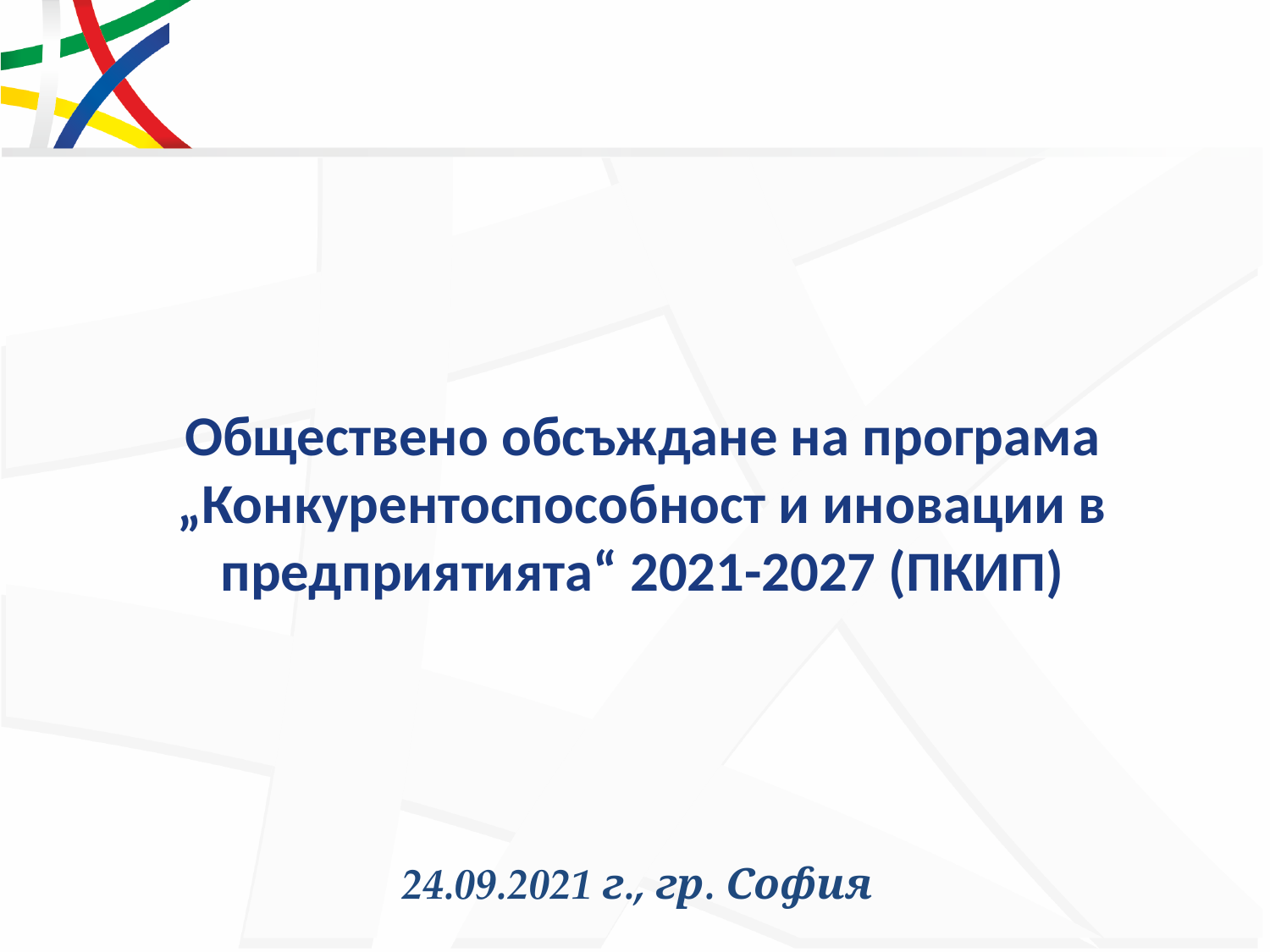

Обществено обсъждане на програма „Конкурентоспособност и иновации в предприятията“ 2021-2027 (ПКИП)

24.09.2021 г., гр. София